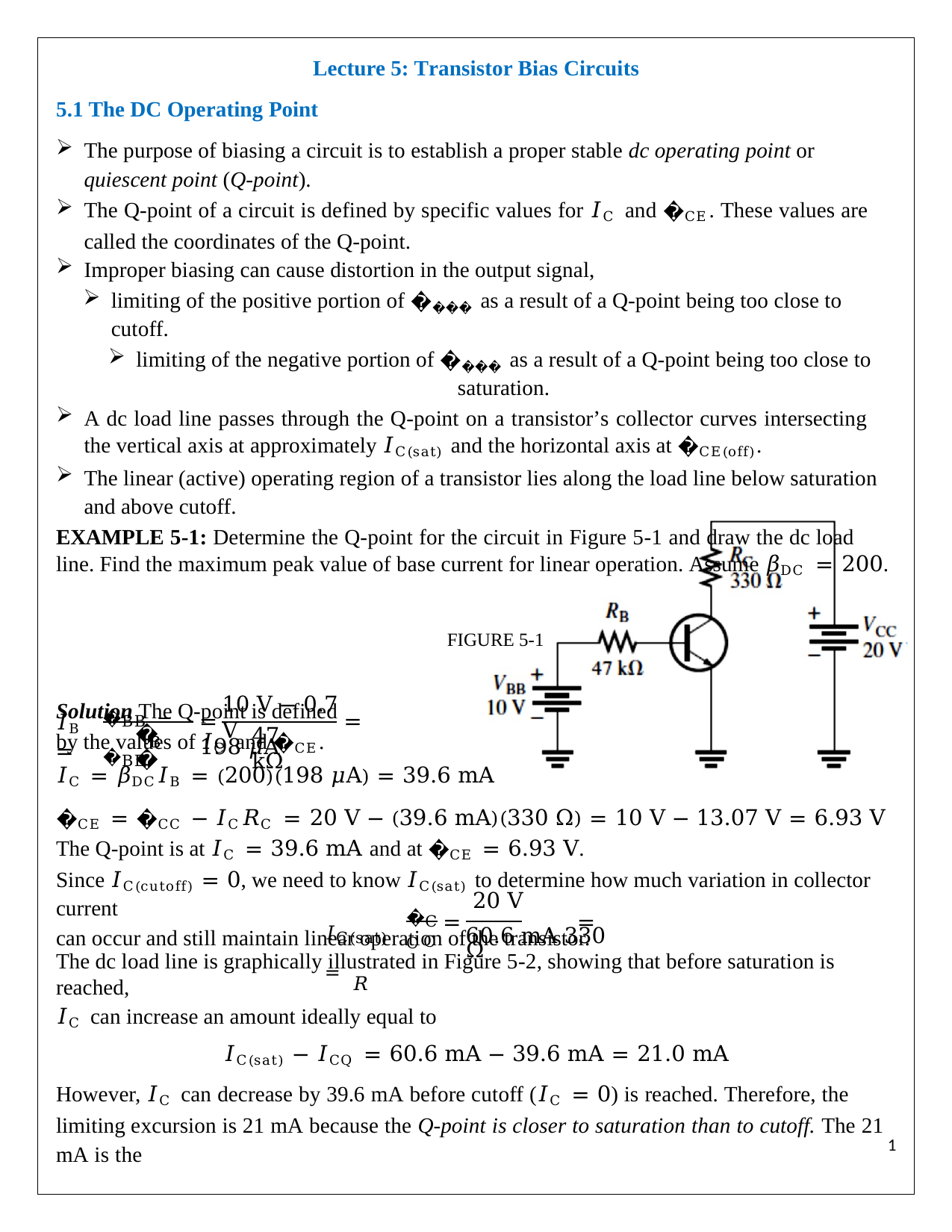

Lecture 5: Transistor Bias Circuits

5.1 The DC Operating Point

The purpose of biasing a circuit is to establish a proper stable dc operating point or quiescent point (Q-point).
The Q-point of a circuit is defined by specific values for 𝐼C  and �CE. These values are called the coordinates of the Q-point.
Improper biasing can cause distortion in the output signal,
limiting of the positive portion of ����  as a result of a Q-point being too close to cutoff.
limiting of the negative portion of ����  as a result of a Q-point being too close to saturation.
A dc load line passes through the Q-point on a transistor’s collector curves intersecting the vertical axis at approximately 𝐼C(sat)  and the horizontal axis at �CE(off).
The linear (active) operating region of a transistor lies along the load line below saturation and above cutoff.
EXAMPLE 5-1: Determine the Q-point for the circuit in Figure 5-1 and draw the dc load line. Find the maximum peak value of base current for linear operation. Assume 𝛽DC  = 200.

FIGURE 5-1

Solution The Q-point is defined by the values of 𝐼C  and �CE.

10 V − 0.7 V
�BB  − �BE
𝐼B  =
=	= 198 𝜇A
𝑅
47 kΩ

B
𝐼C  = 𝛽DC𝐼B  = (200)(198 𝜇A) = 39.6 mA
�CE  = �CC  − 𝐼C𝑅C  = 20 V − (39.6 mA)(330 Ω) = 10 V − 13.07 V = 6.93 V
The Q-point is at 𝐼C  = 39.6 mA and at �CE  = 6.93 V.
Since 𝐼C(cutoff)  = 0, we need to know 𝐼C(sat)  to determine how much variation in collector current
can occur and still maintain linear operation of the transistor.
20 V
=		= 60.6 mA 330 Ω
�CC
𝐼C(sat)  =  𝑅

C
The dc load line is graphically illustrated in Figure 5-2, showing that before saturation is reached,
𝐼C  can increase an amount ideally equal to

𝐼C(sat)  − 𝐼CQ  = 60.6 mA − 39.6 mA = 21.0 mA
However, 𝐼C  can decrease by 39.6 mA before cutoff (𝐼C  = 0) is reached. Therefore, the limiting excursion is 21 mA because the Q-point is closer to saturation than to cutoff. The 21 mA is the
1